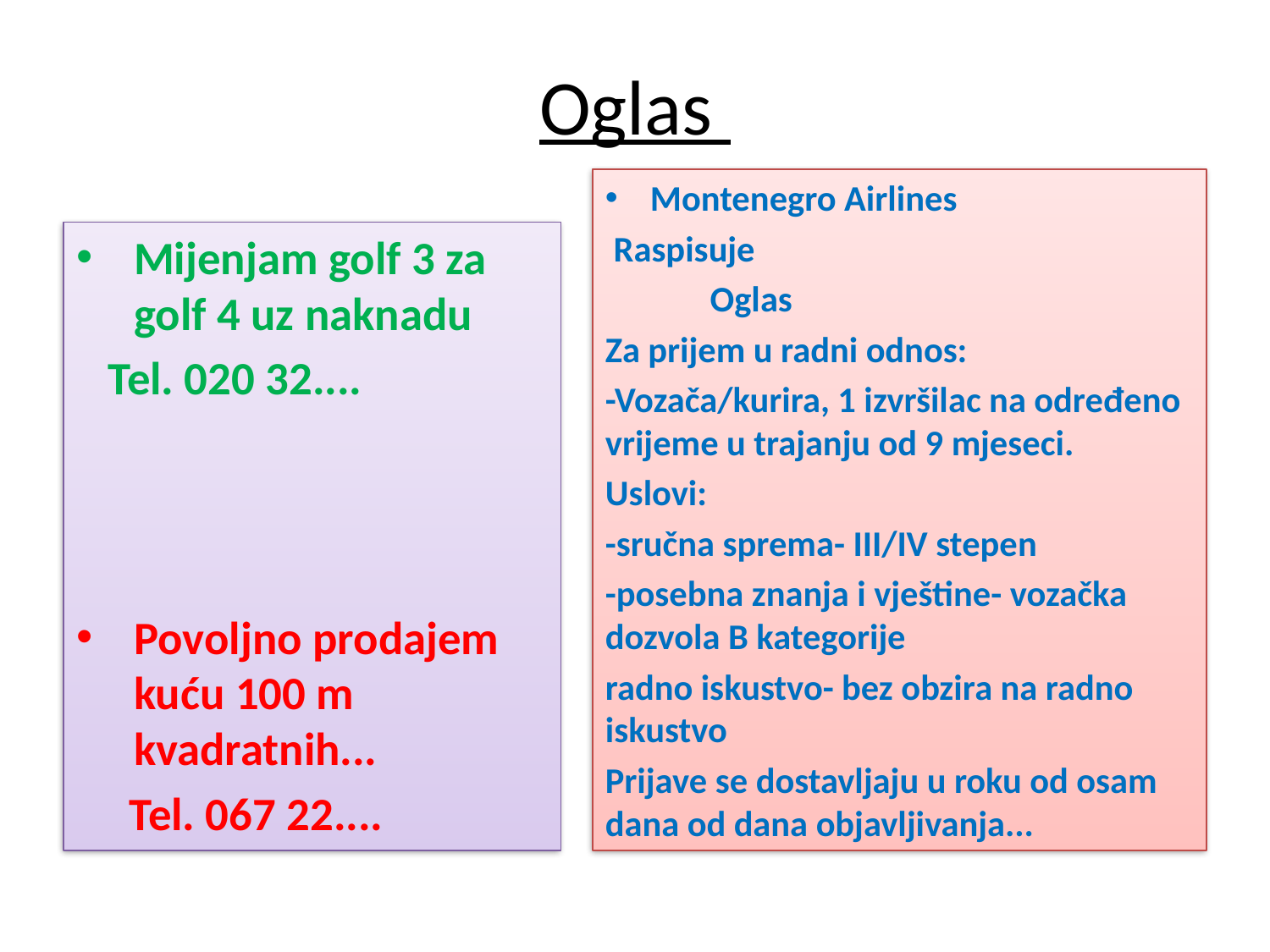

# Oglas
Montenegro Airlines
 Raspisuje
             Oglas
Za prijem u radni odnos:
-Vozača/kurira, 1 izvršilac na određeno vrijeme u trajanju od 9 mjeseci.
Uslovi:
-sručna sprema- III/IV stepen
-posebna znanja i vještine- vozačka dozvola B kategorije
radno iskustvo- bez obzira na radno iskustvo
Prijave se dostavljaju u roku od osam dana od dana objavljivanja...

Mijenjam golf 3 za golf 4 uz naknadu
   Tel. 020 32....

Povoljno prodajem kuću 100 m kvadratnih...
     Tel. 067 22....